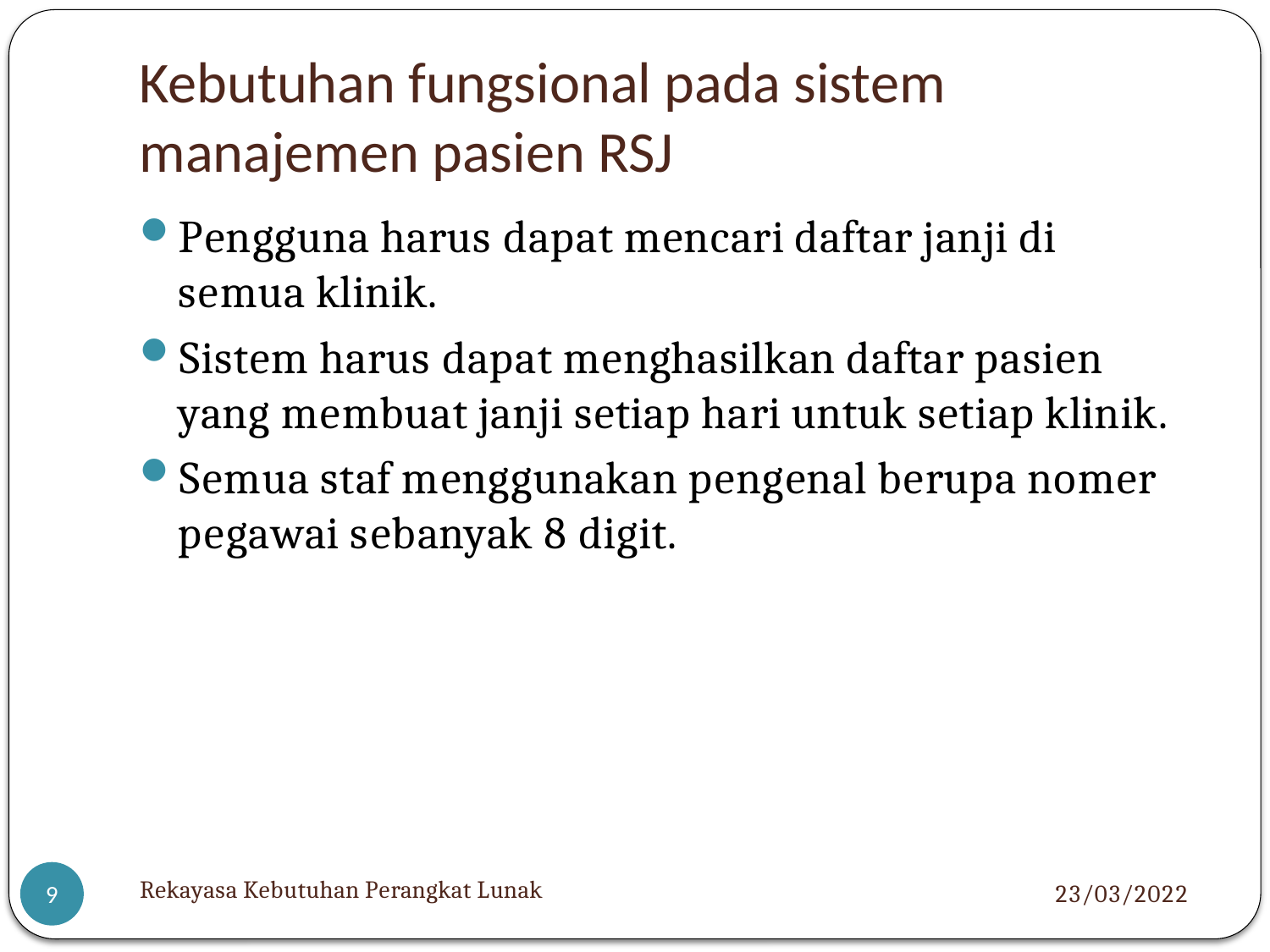

# Kebutuhan fungsional pada sistem manajemen pasien RSJ
Pengguna harus dapat mencari daftar janji di semua klinik.
Sistem harus dapat menghasilkan daftar pasien yang membuat janji setiap hari untuk setiap klinik.
Semua staf menggunakan pengenal berupa nomer pegawai sebanyak 8 digit.
Rekayasa Kebutuhan Perangkat Lunak
23/03/2022
9